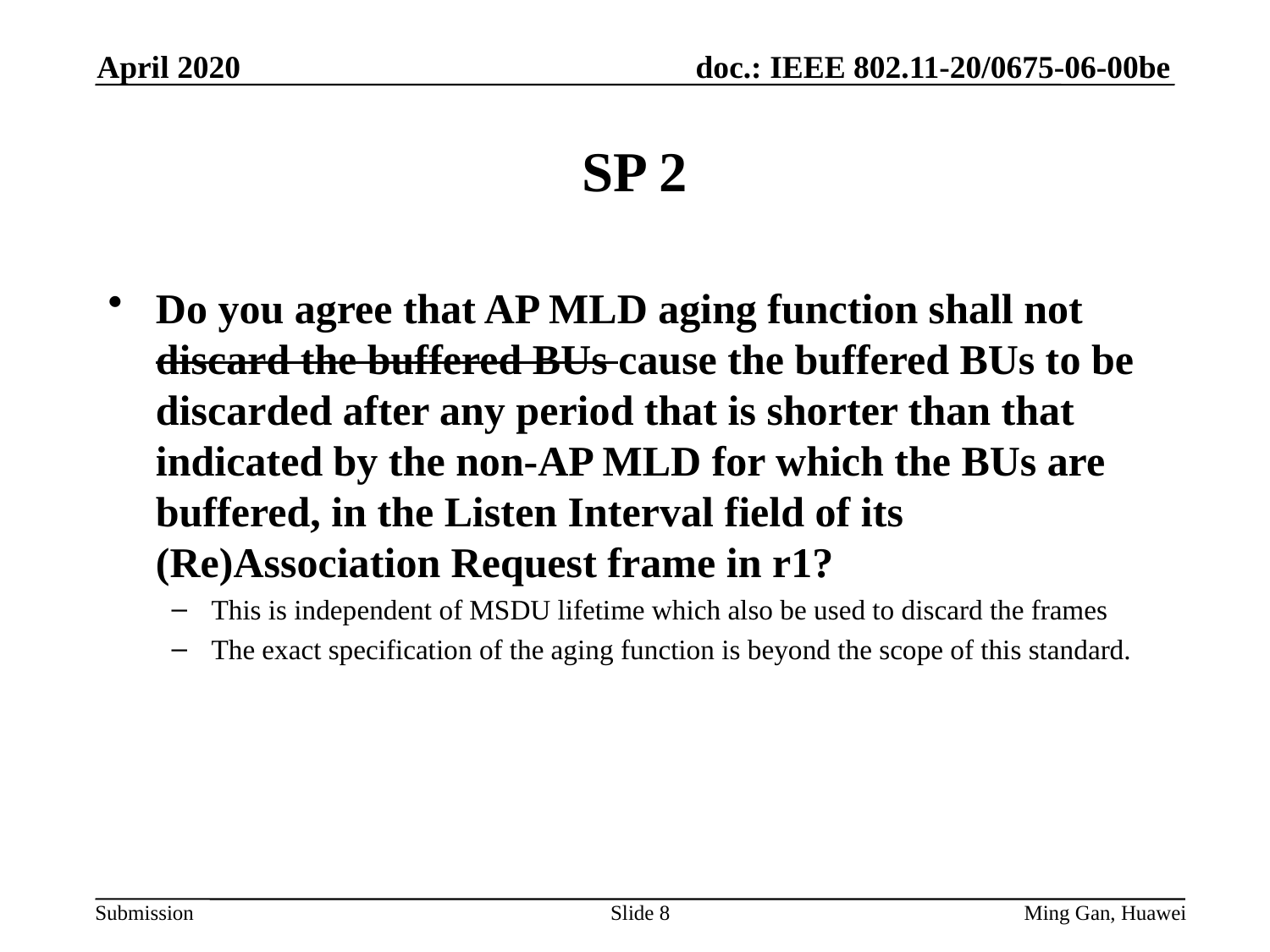

April 2020
# SP 2
Do you agree that AP MLD aging function shall not discard the buffered BUs cause the buffered BUs to be discarded after any period that is shorter than that indicated by the non-AP MLD for which the BUs are buffered, in the Listen Interval field of its (Re)Association Request frame in r1?
This is independent of MSDU lifetime which also be used to discard the frames
The exact specification of the aging function is beyond the scope of this standard.

Slide 8
Ming Gan, Huawei